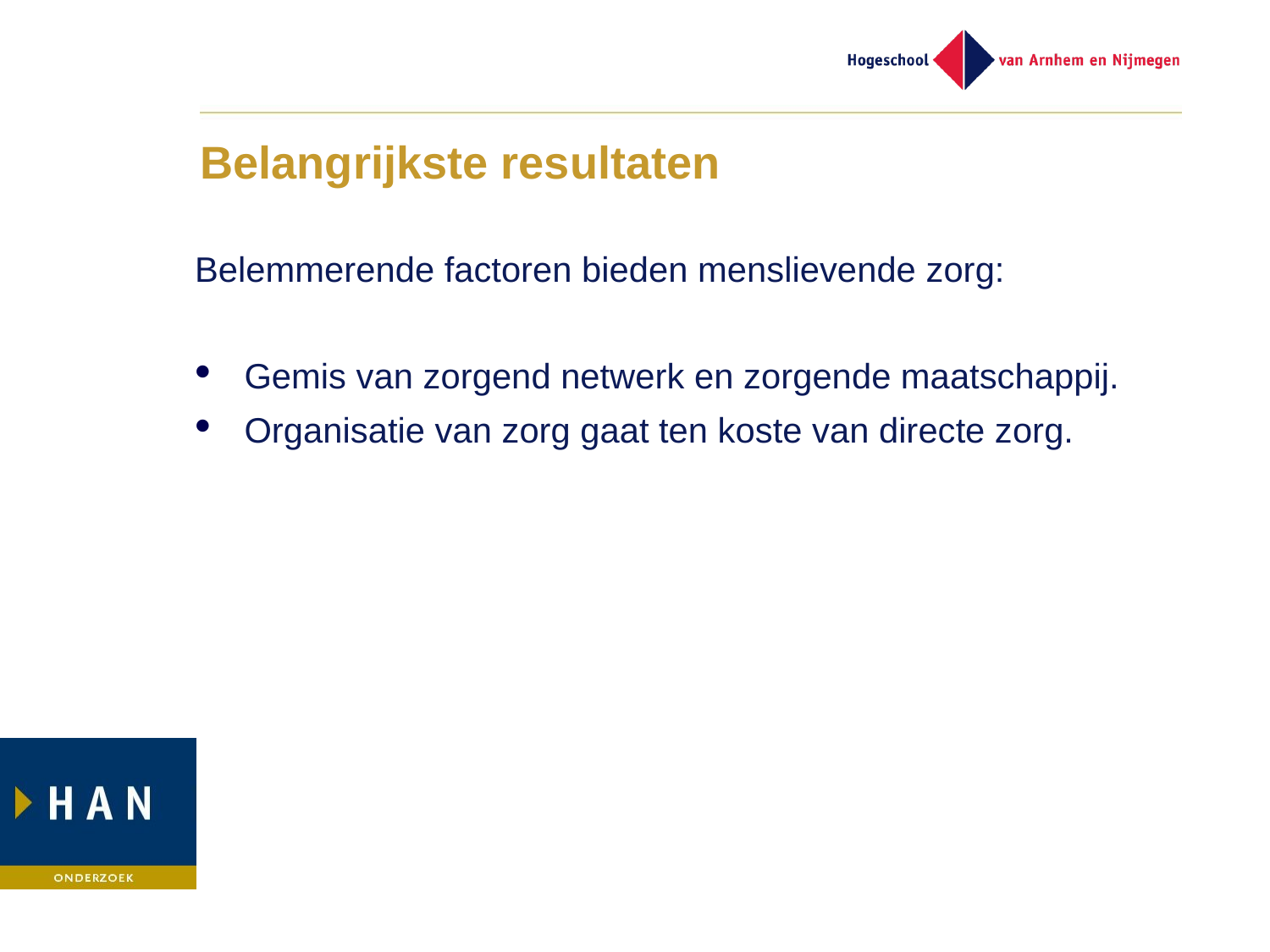

# Belangrijkste resultaten
Belemmerende factoren bieden menslievende zorg:

Gemis van zorgend netwerk en zorgende maatschappij.
Organisatie van zorg gaat ten koste van directe zorg.